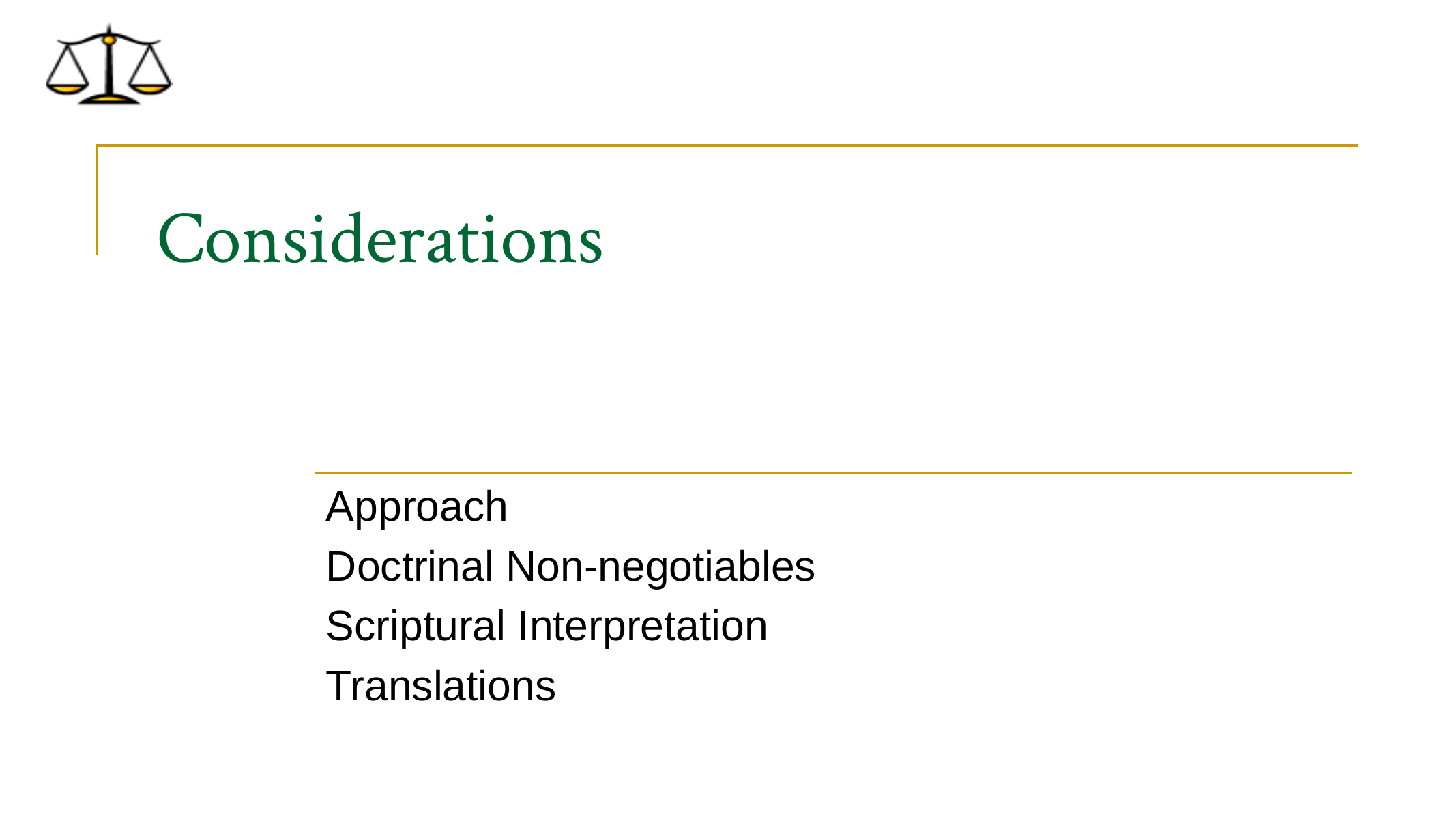

# Considerations
Approach
Doctrinal Non-negotiables
Scriptural Interpretation
Translations